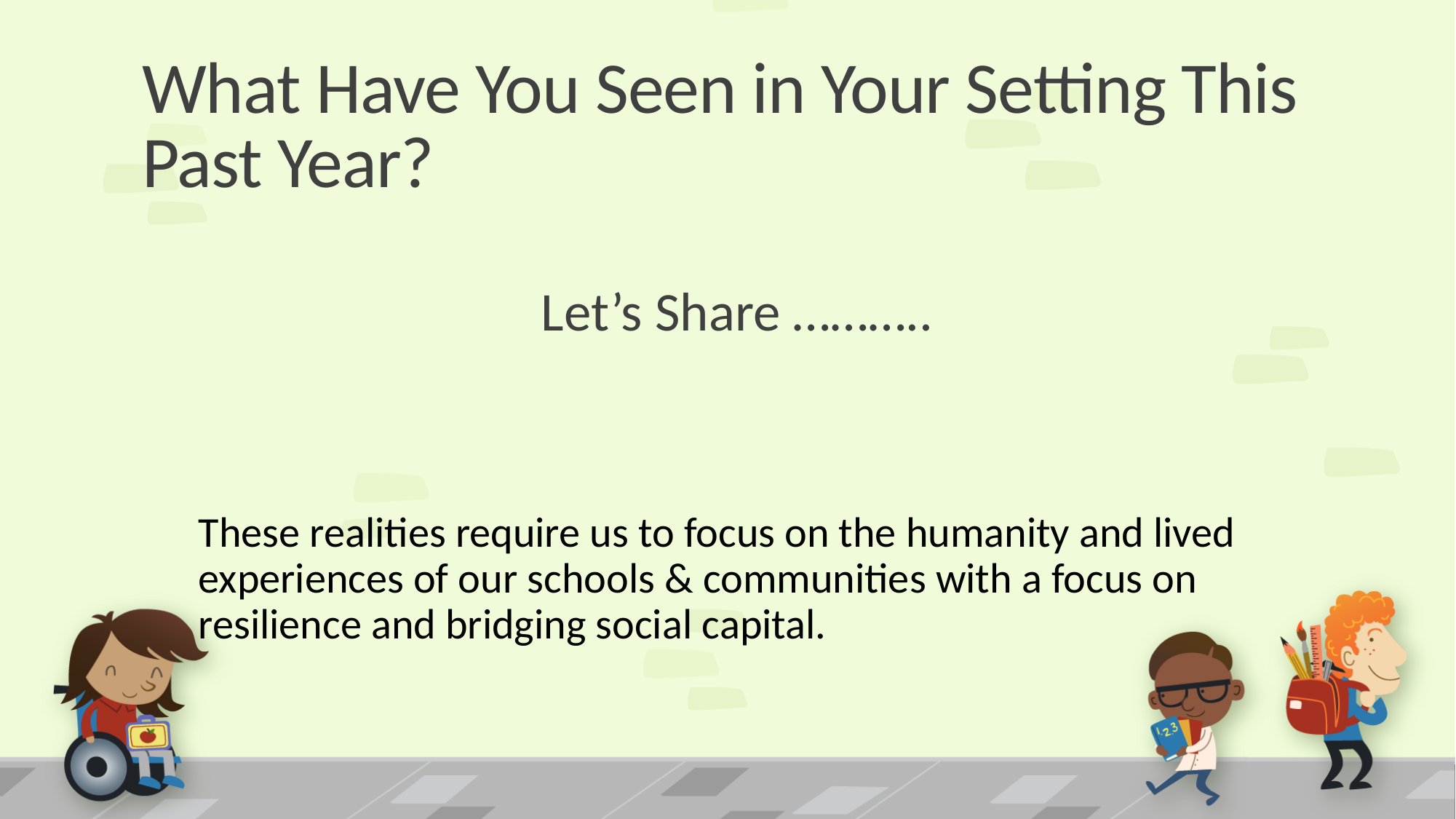

# What Have You Seen in Your Setting This Past Year?

Let’s Share ………..

These realities require us to focus on the humanity and lived experiences of our schools & communities with a focus on resilience and bridging social capital.